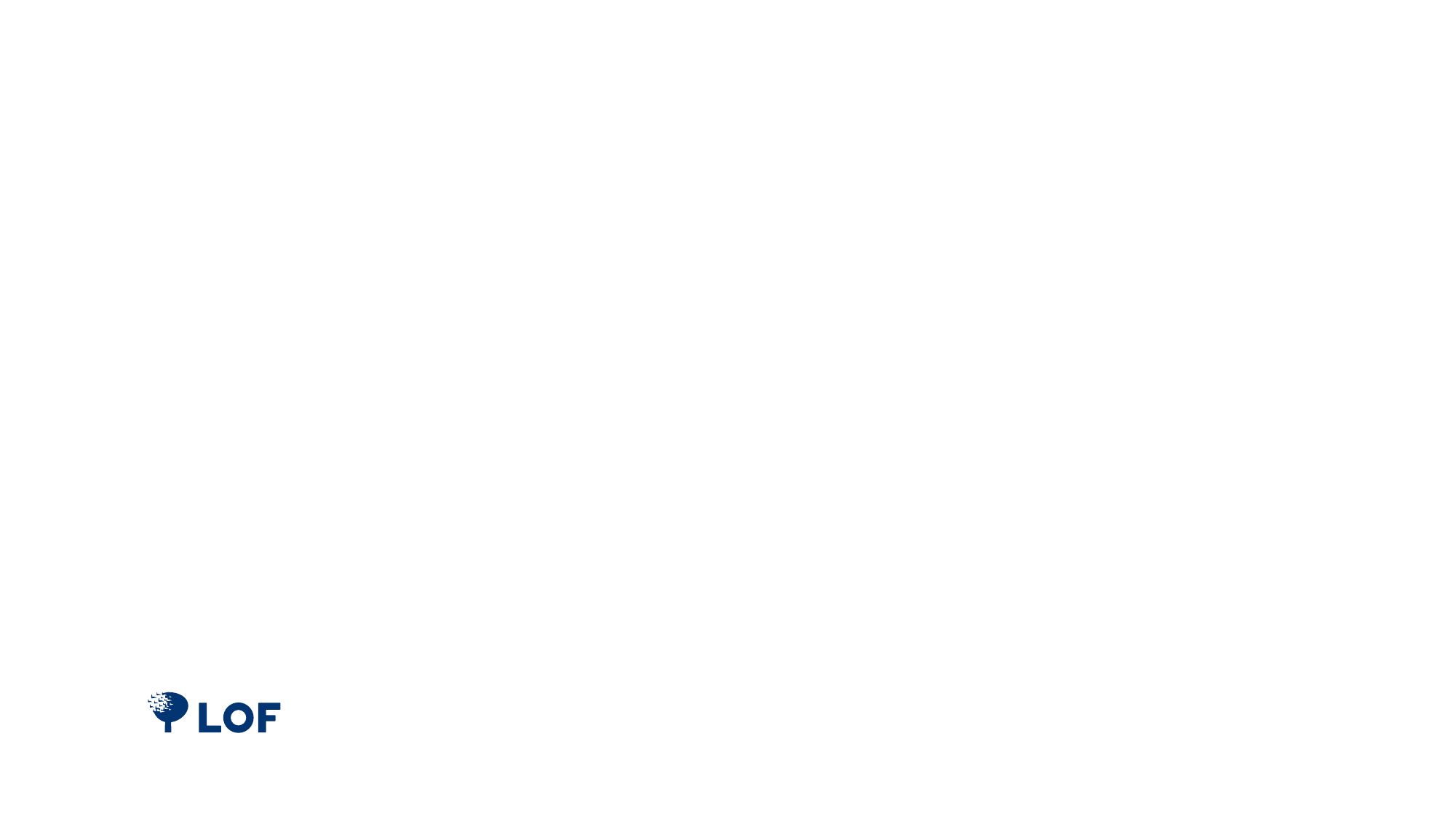

# NÅR ALT ER USIKKERT, ER ALT MULIGT
Vi forbereder os så godt vi kan.

Vi forbereder os også mentalt på, at planerne kan ændres.